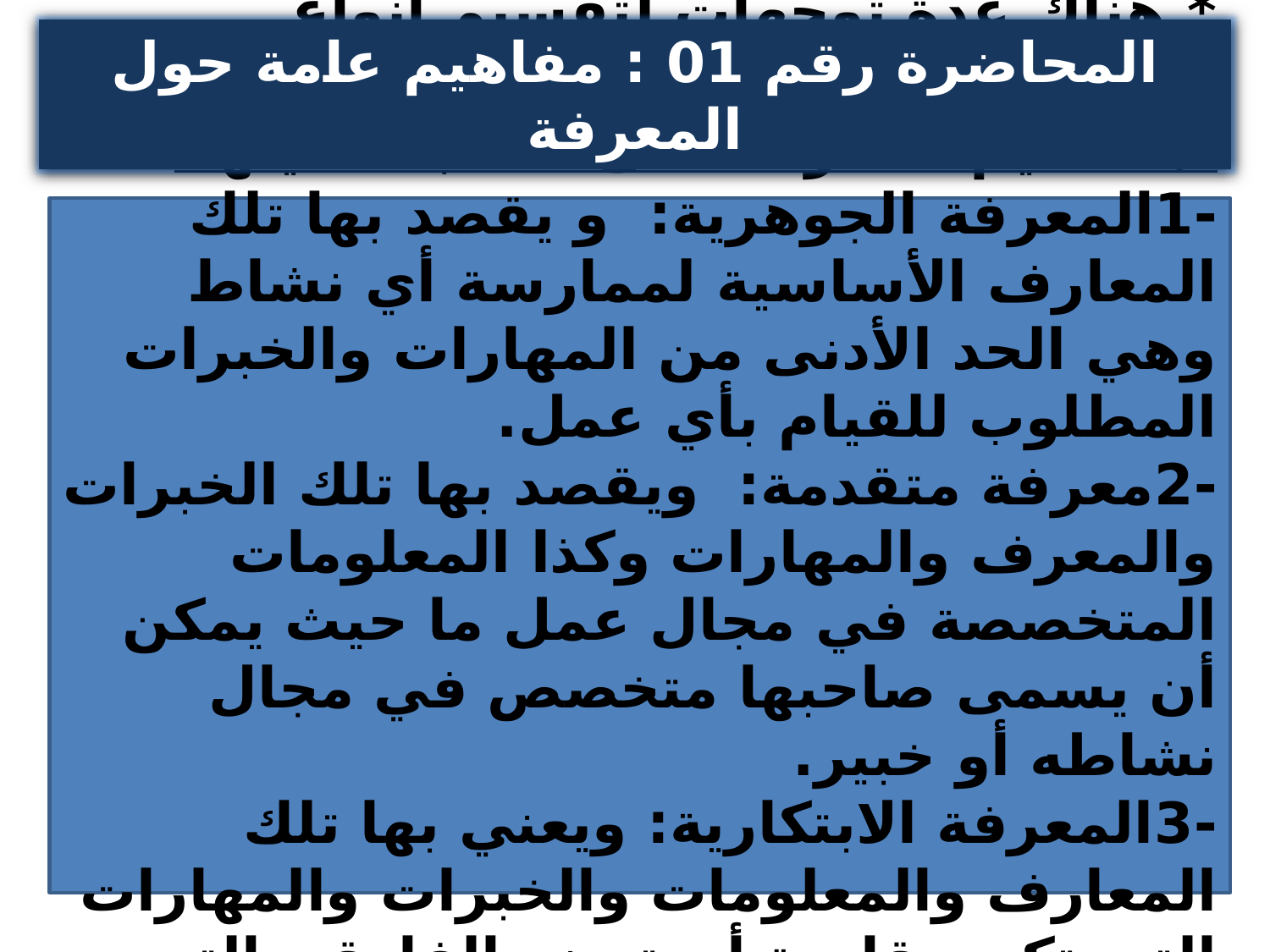

المحاضرة رقم 01 : مفاهيم عامة حول المعرفة
- 04/ أنواع المعرفة:
*.هناك عدة توجهات لتقسيم أنواع المعرفة يمكن إيجازها في التالي:
أ/ تقسيم المعرفة على حسب أهميتها:
-1المعرفة الجوهرية:  و يقصد بها تلك المعارف الأساسية لممارسة أي نشاط وهي الحد الأدنى من المهارات والخبرات المطلوب للقيام بأي عمل.
-2معرفة متقدمة:  ويقصد بها تلك الخبرات والمعرف والمهارات وكذا المعلومات المتخصصة في مجال عمل ما حيث يمكن أن يسمى صاحبها متخصص في مجال نشاطه أو خبير.
-3المعرفة الابتكارية: ويعني بها تلك المعارف والمعلومات والخبرات والمهارات التي تكون قادرة أن تصنع الفارق والتميز بين الأشخاص أو المؤسسات وتكون مصدرا للابتكار والإبداع  و كذا مصدرا للميزة التنافسية.